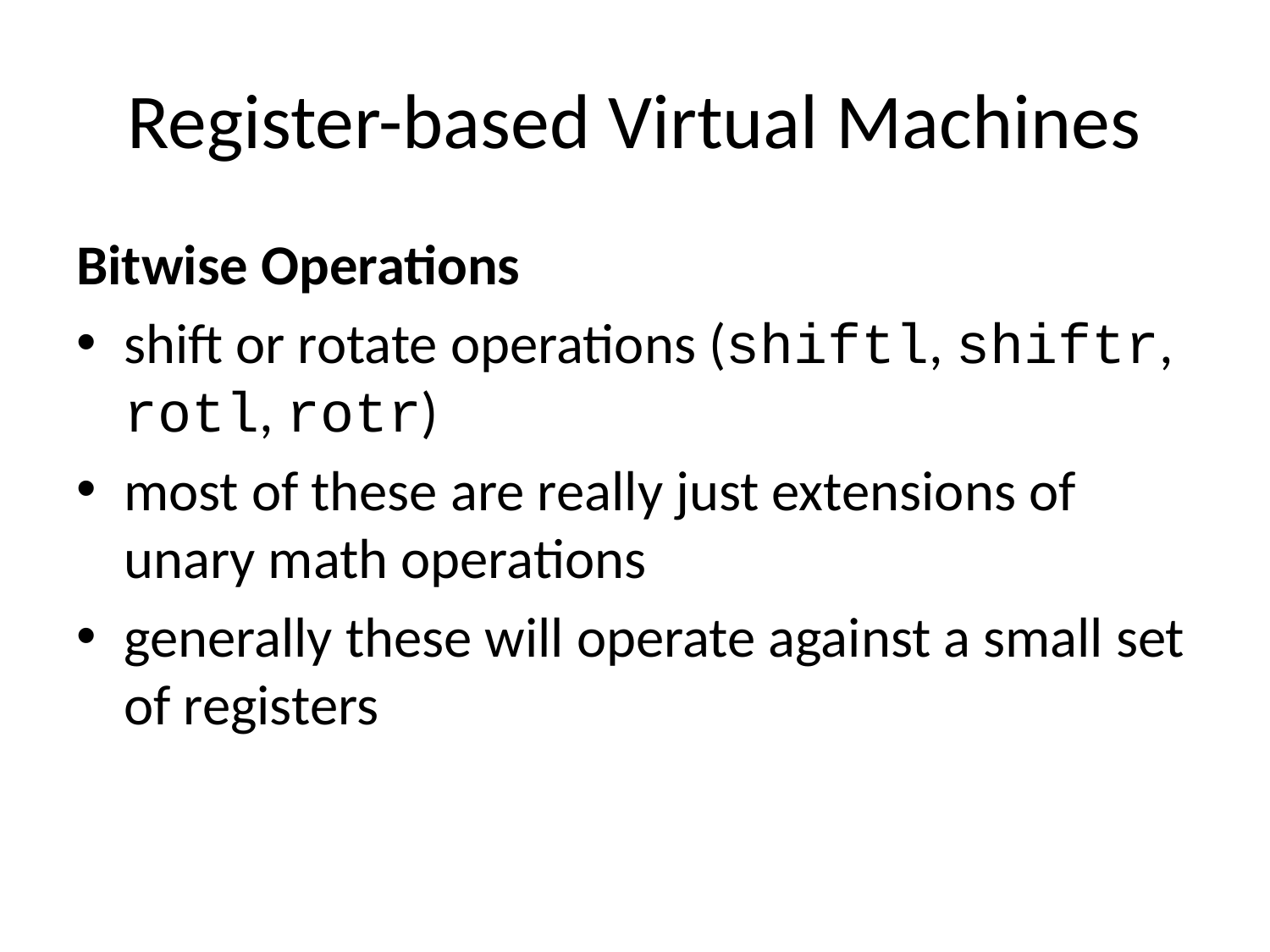

# Register-based Virtual Machines
Bitwise Operations
shift or rotate operations (shiftl, shiftr, rotl, rotr)
most of these are really just extensions of unary math operations
generally these will operate against a small set of registers